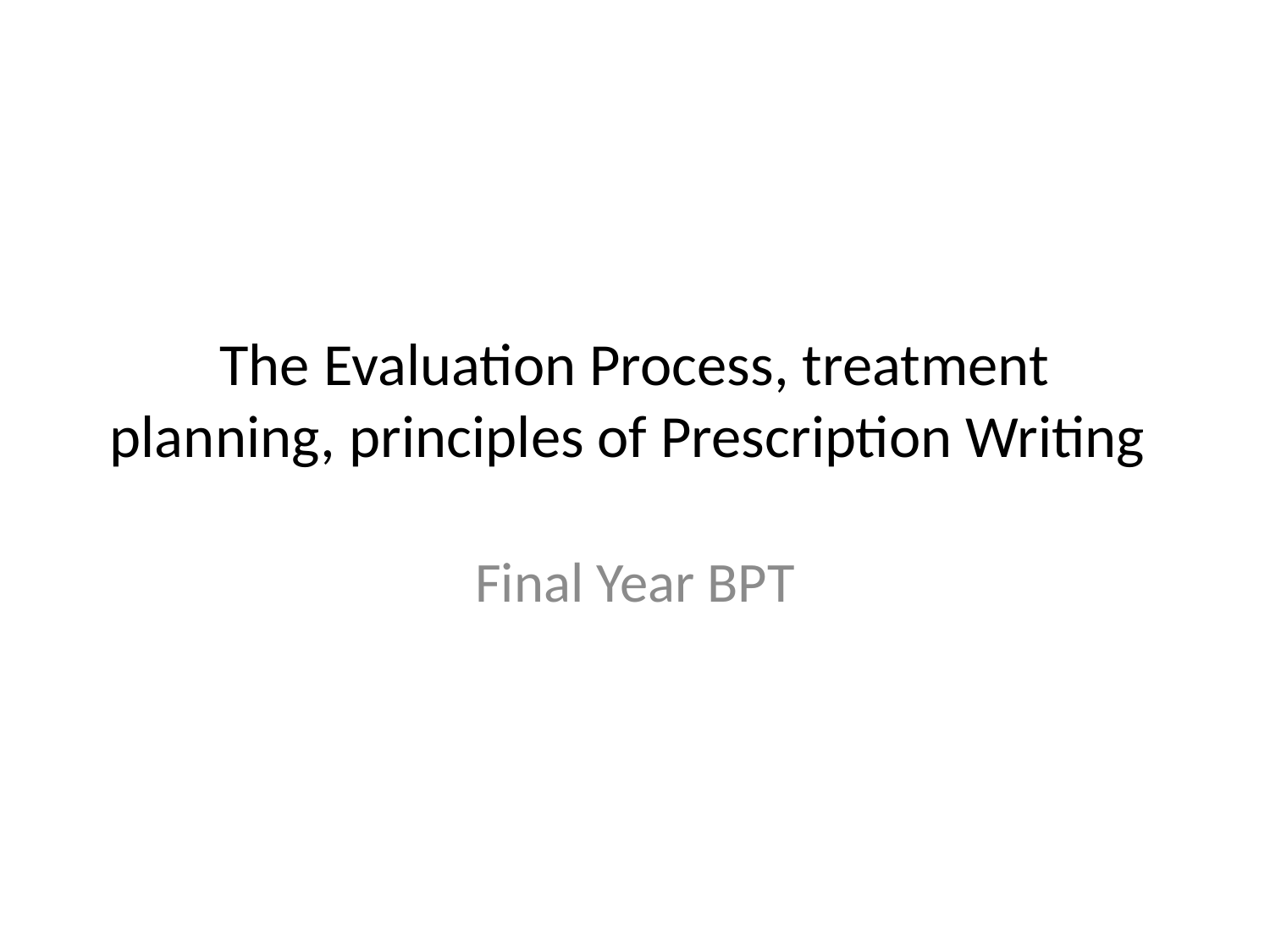

# The Evaluation Process, treatment planning, principles of Prescription Writing
Final Year BPT